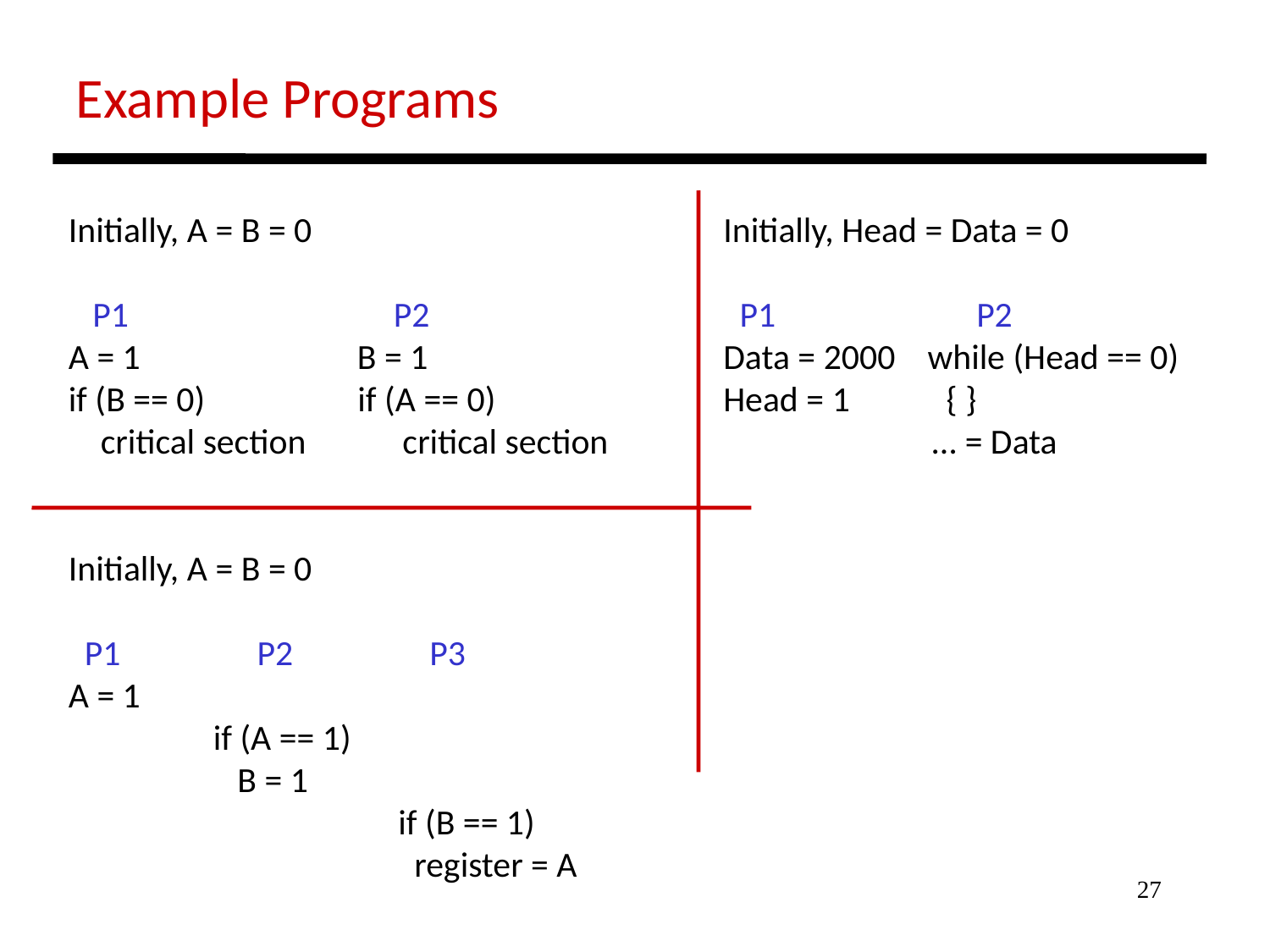

Example Programs

Initially, A = B = 0

   P1                                 P2
A = 1                           B = 1
if (B == 0)                   if (A == 0)
    critical section            critical section

Initially, A = B = 0

  P1                 P2                 P3
A = 1
                  if (A == 1)
                     B = 1
                                         if (B == 1)
                                           register = A
Initially, Head = Data = 0

  P1                         P2
Data = 2000    while (Head == 0)
Head = 1            { }
                          … = Data

27